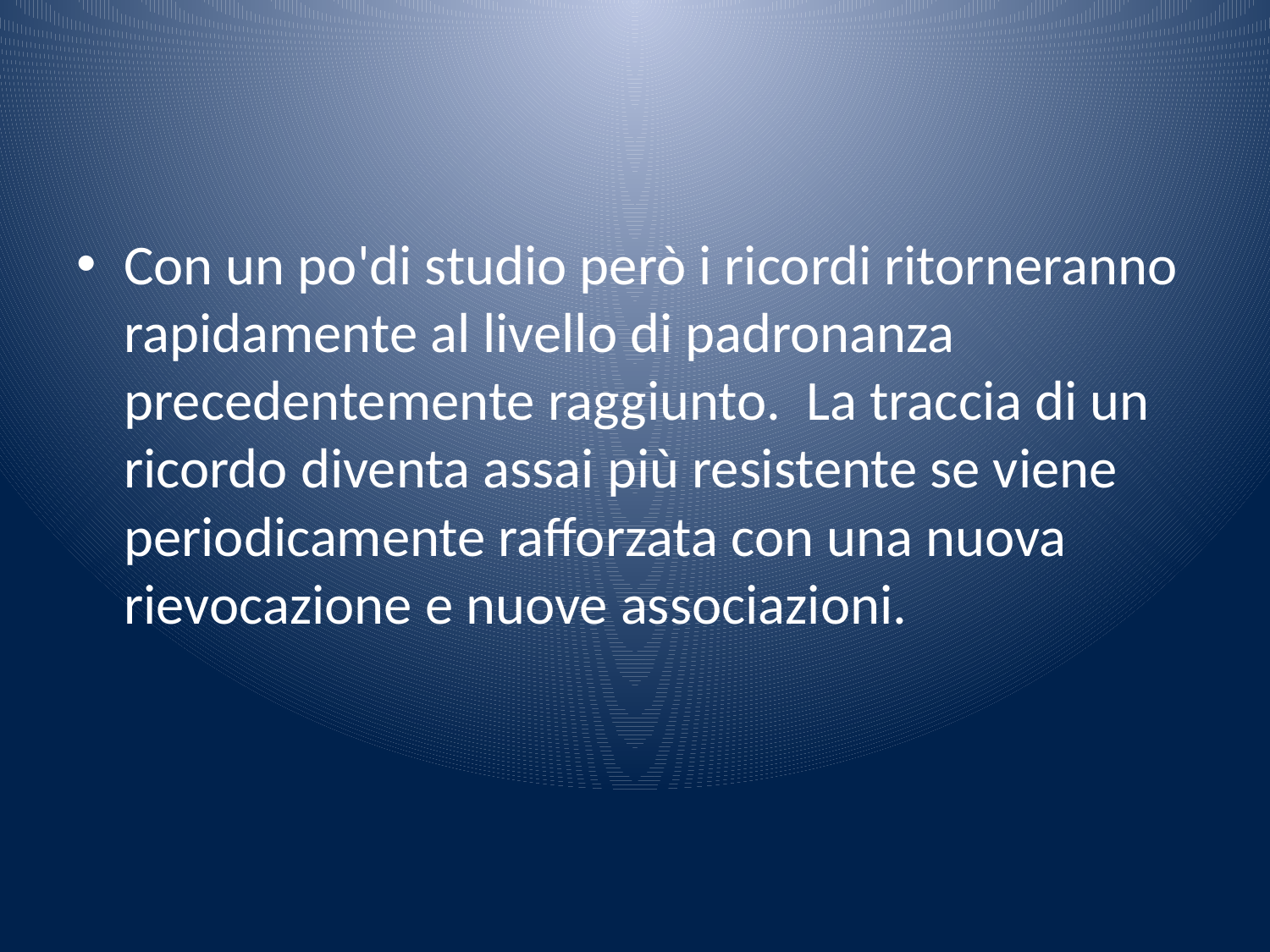

#
Con un po'di studio però i ricordi ritorneranno rapidamente al livello di padronanza precedentemente raggiunto.  La traccia di un ricordo diventa assai più resistente se viene periodicamente rafforzata con una nuova rievocazione e nuove associazioni.